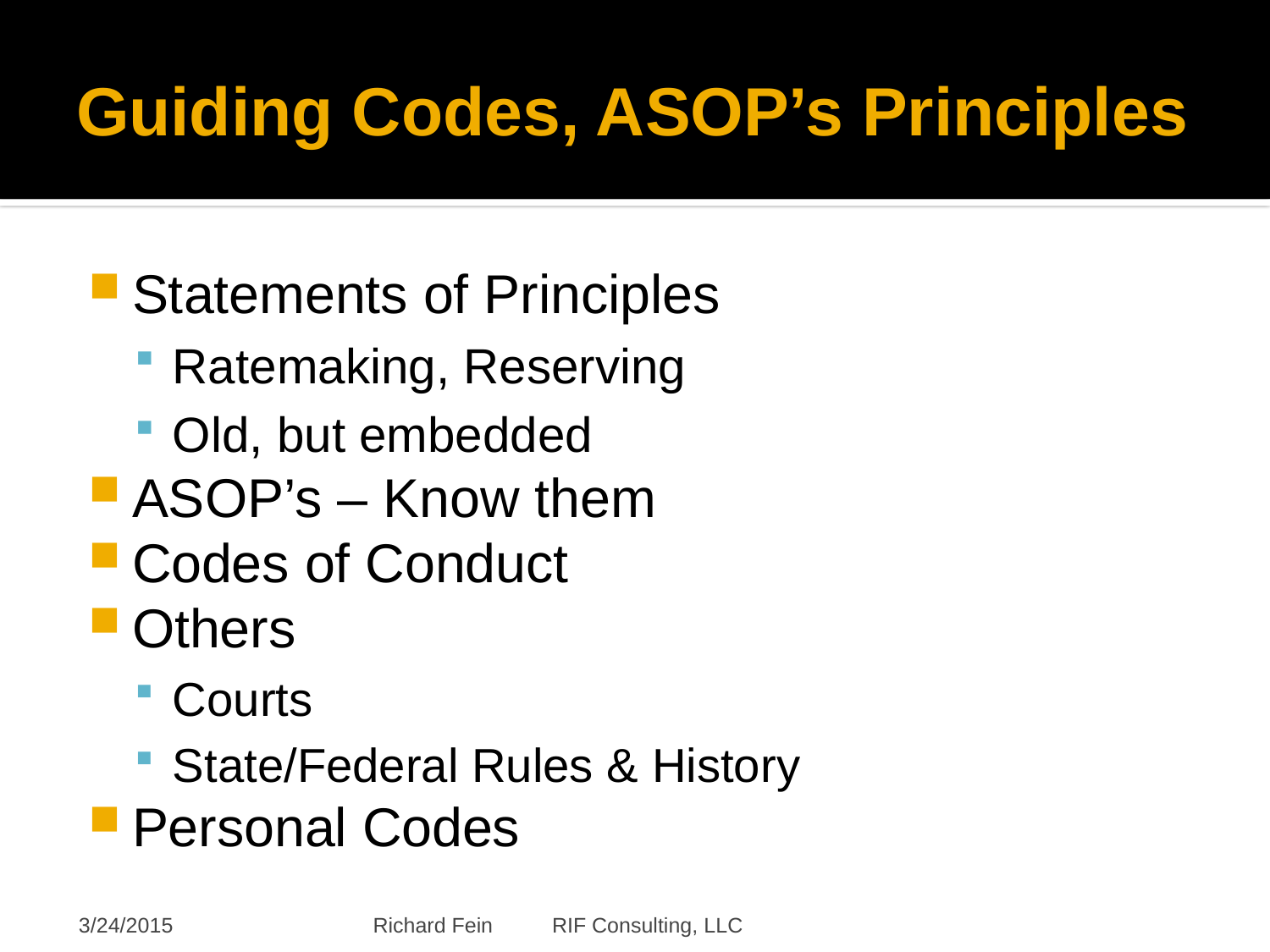

# Guiding Codes, ASOP’s Principles
Statements of Principles
Ratemaking, Reserving
Old, but embedded
ASOP’s – Know them
Codes of Conduct
Others
Courts
State/Federal Rules & History
Personal Codes
3/24/2015
Richard Fein          RIF Consulting, LLC